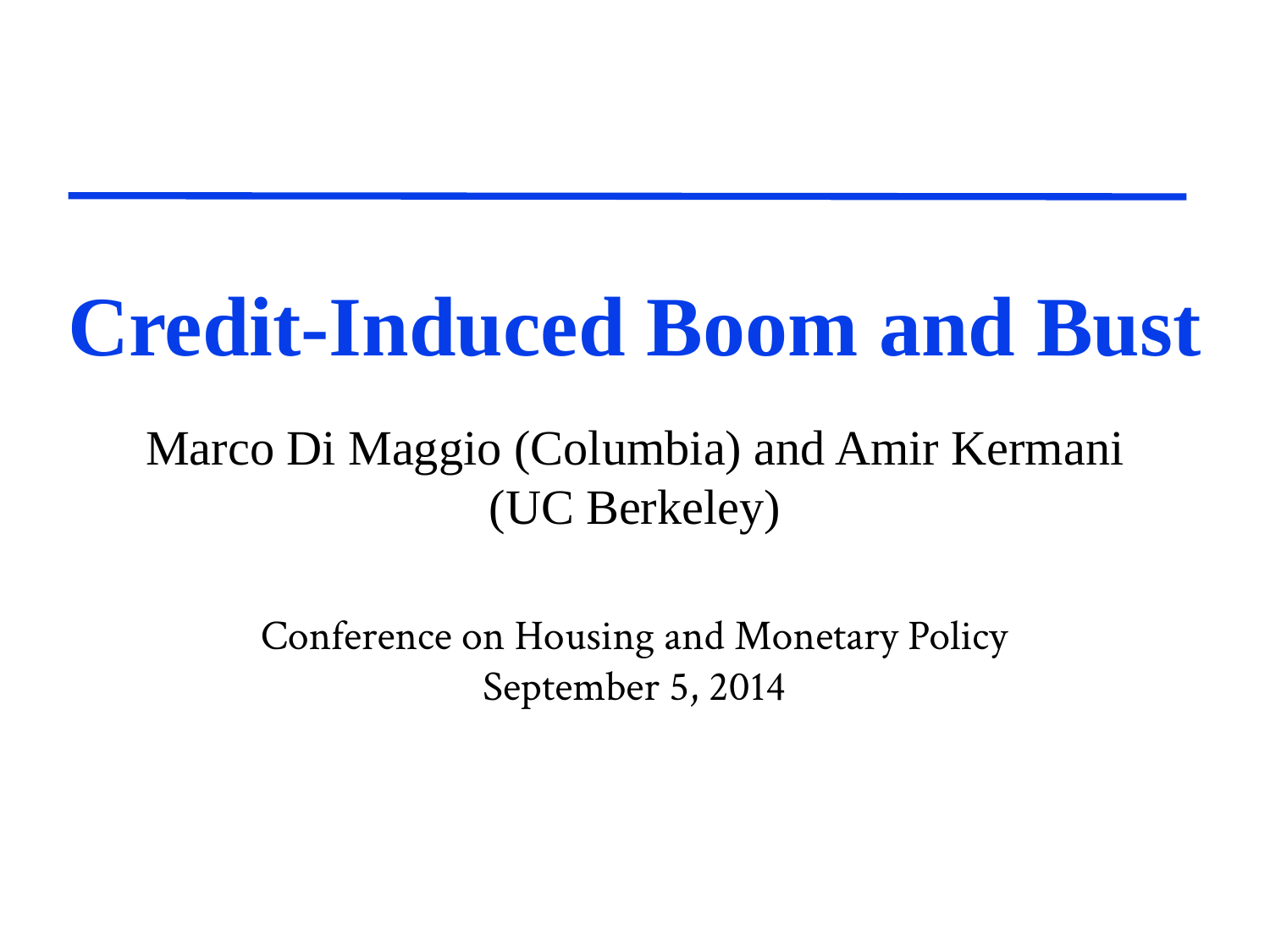

# Credit-Induced Boom and Bust
Marco Di Maggio (Columbia) and Amir Kermani (UC Berkeley)
Conference on Housing and Monetary Policy
September 5, 2014